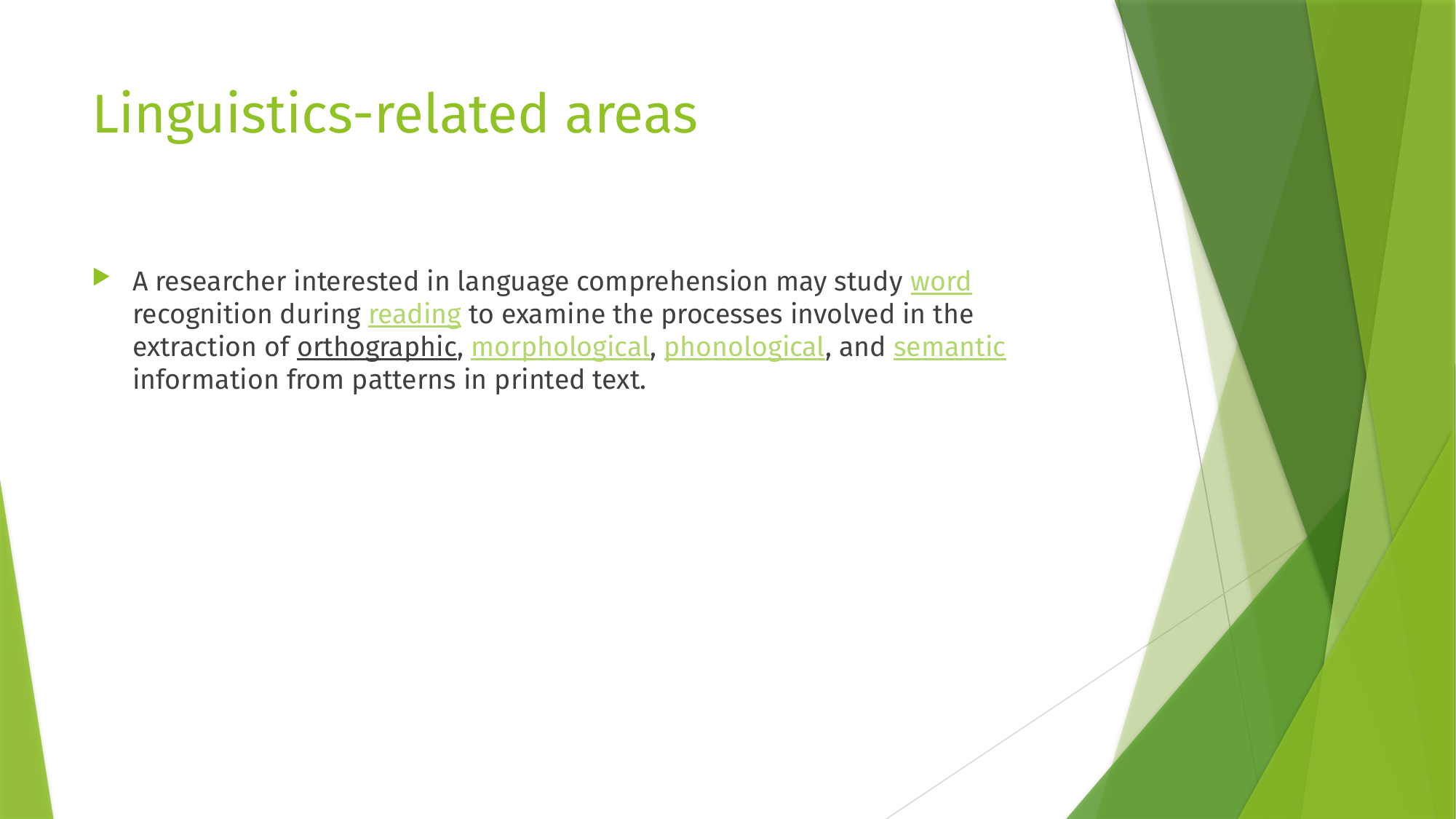

# Linguistics-related areas
A researcher interested in language comprehension may study word recognition during reading to examine the processes involved in the extraction of orthographic, morphological, phonological, and semantic information from patterns in printed text.